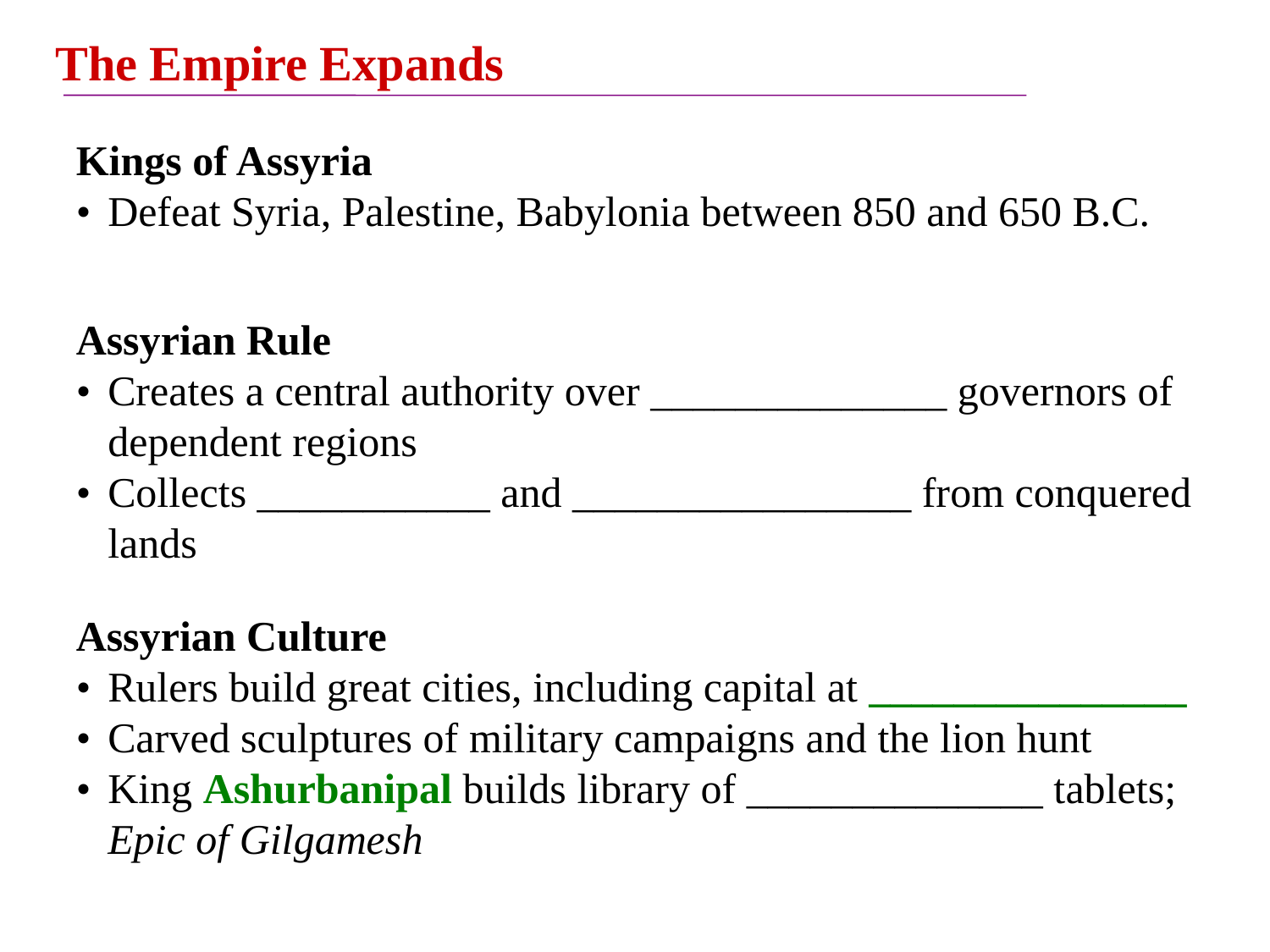

The Empire Expands

Kings of Assyria
•	Defeat Syria, Palestine, Babylonia between 850 and 650 B.C.
Assyrian Rule
•	Creates a central authority over ______________ governors of 	dependent regions
•	Collects ___________ and ________________ from conquered
	lands
Assyrian Culture
•	Rulers build great cities, including capital at _______________
•	Carved sculptures of military campaigns and the lion hunt
•	King Ashurbanipal builds library of ______________ tablets;
	Epic of Gilgamesh